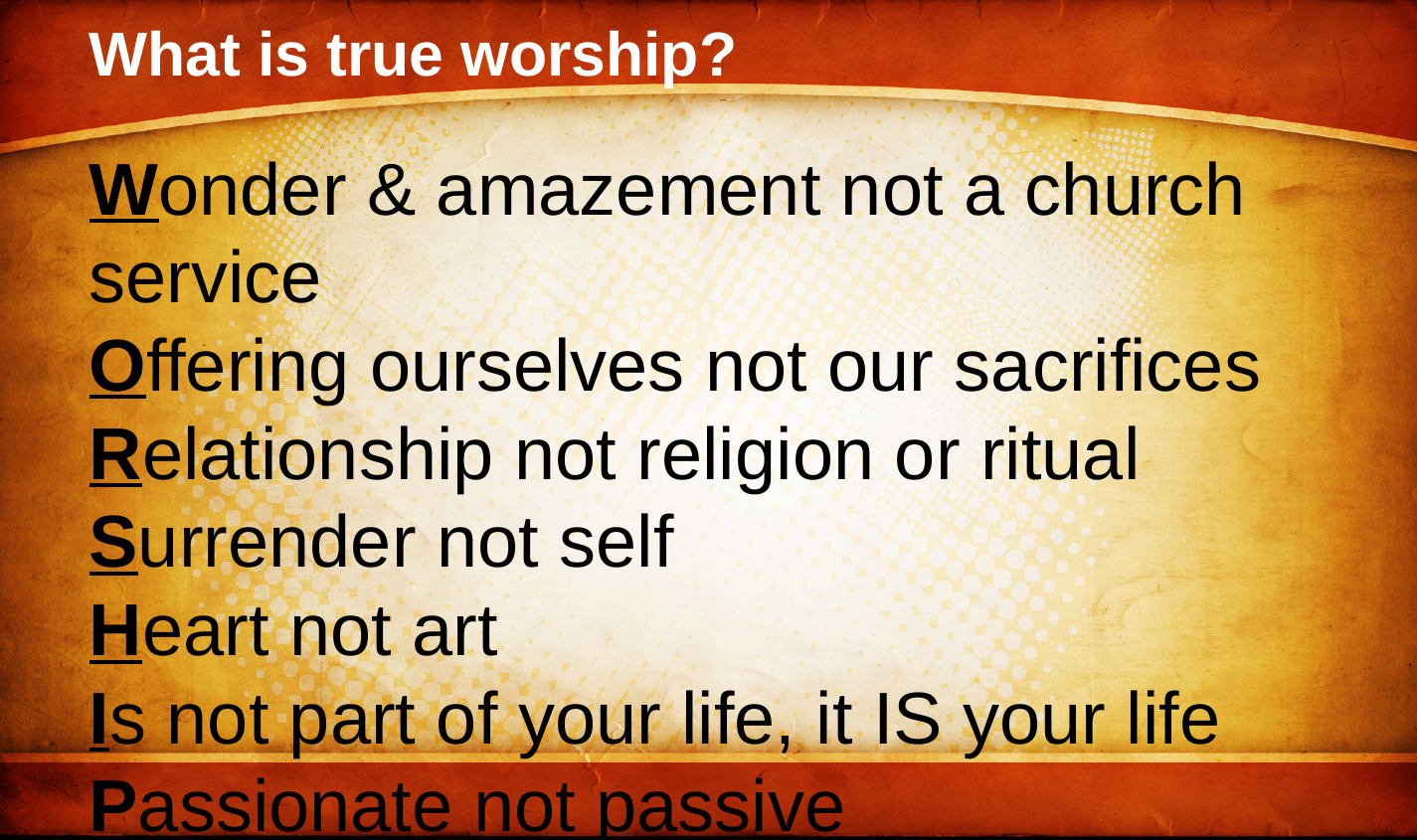

What is true worship?
Wonder & amazement not a church service
Offering ourselves not our sacrifices
Relationship not religion or ritual
Surrender not self
Heart not art
Is not part of your life, it IS your life
Passionate not passive